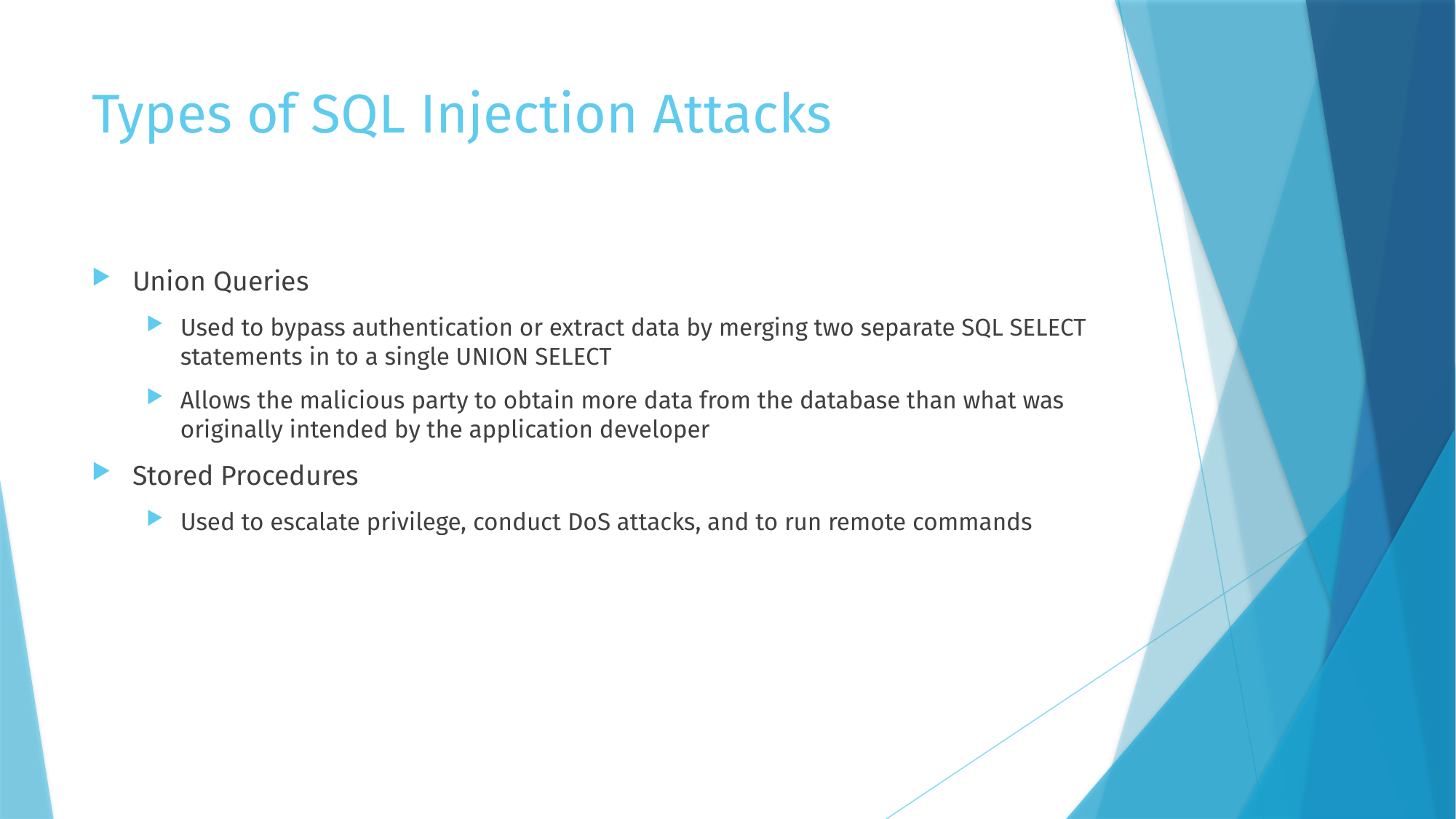

# Types of SQL Injection Attacks
Union Queries
Used to bypass authentication or extract data by merging two separate SQL SELECT statements in to a single UNION SELECT
Allows the malicious party to obtain more data from the database than what was originally intended by the application developer
Stored Procedures
Used to escalate privilege, conduct DoS attacks, and to run remote commands